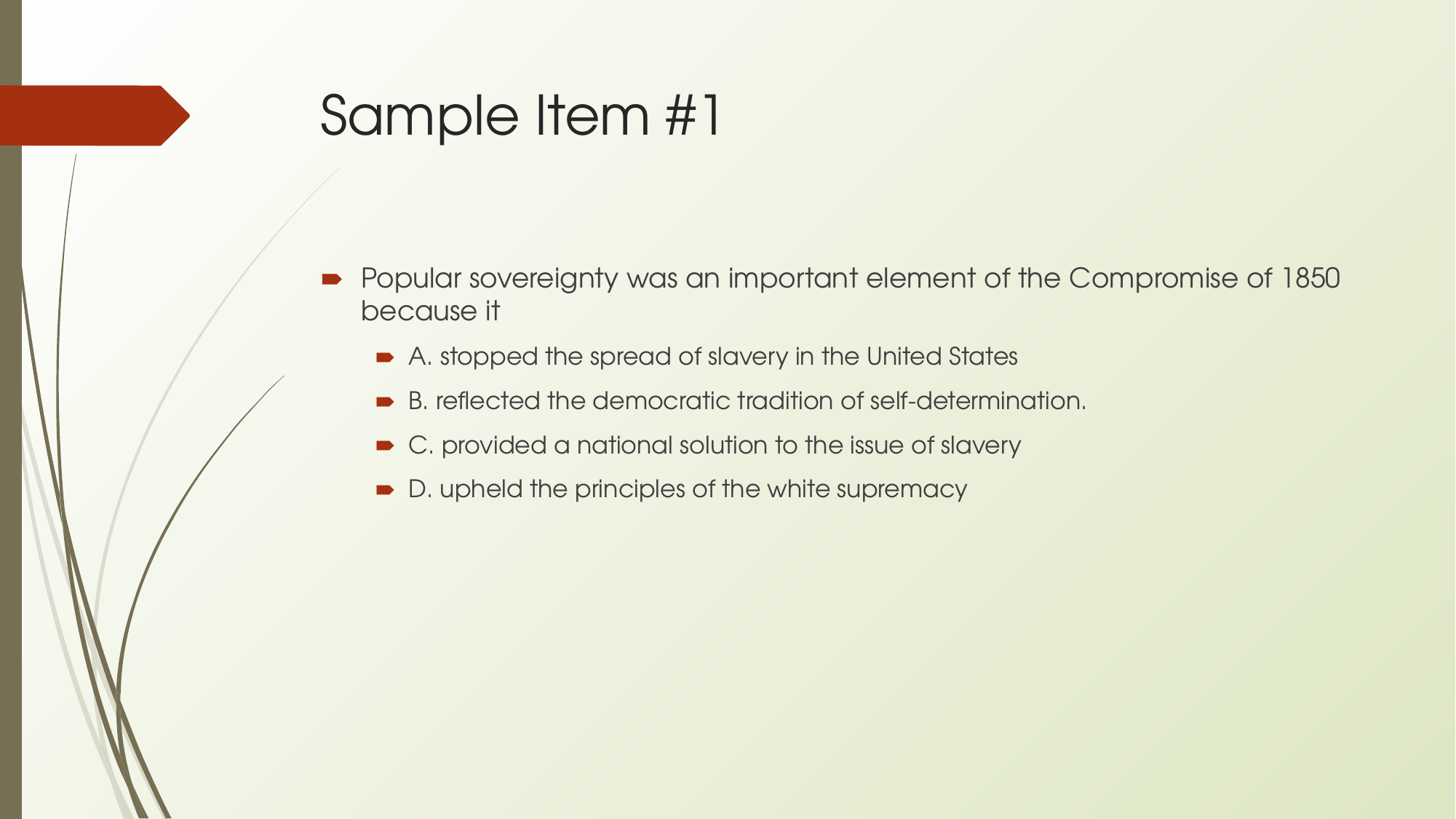

# Sample Item #1
Popular sovereignty was an important element of the Compromise of 1850 because it
A. stopped the spread of slavery in the United States
B. reflected the democratic tradition of self-determination.
C. provided a national solution to the issue of slavery
D. upheld the principles of the white supremacy